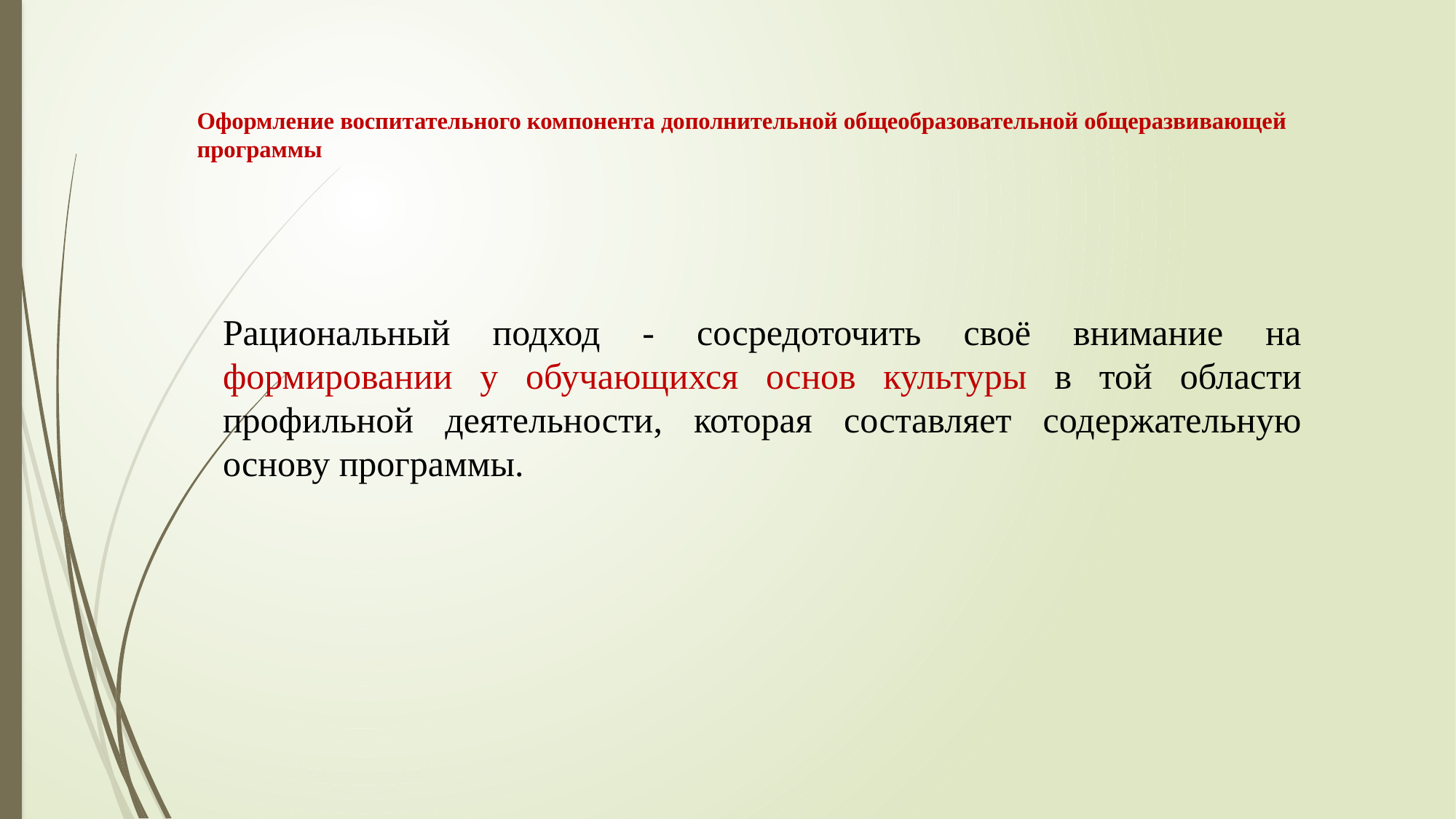

# Оформление воспитательного компонента дополнительной общеобразовательной общеразвивающей программы

Рациональный подход - сосредоточить своё внимание на формировании у обучающихся основ культуры в той области профильной деятельности, которая составляет содержательную основу программы.